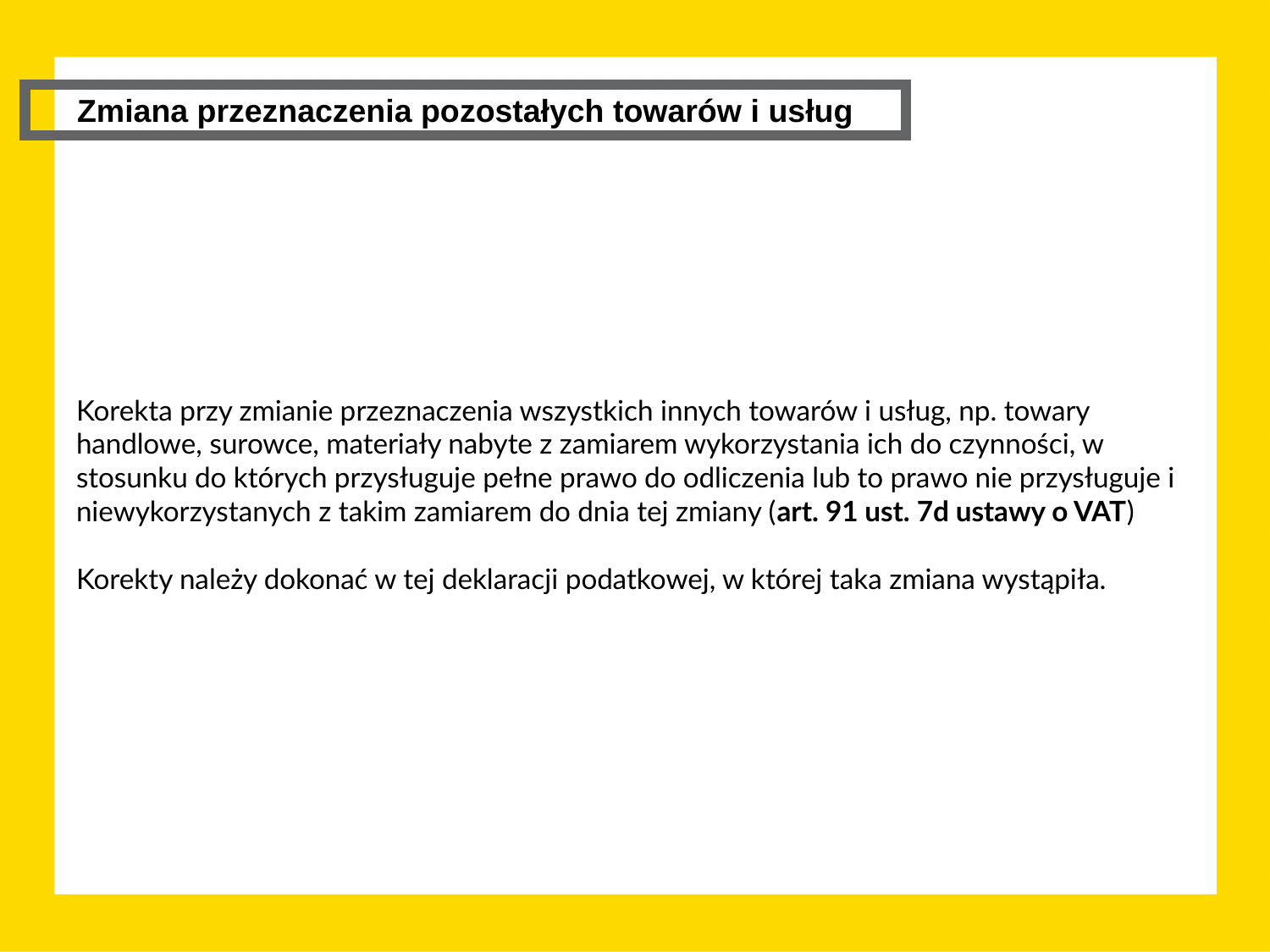

Zmiana przeznaczenia pozostałych towarów i usług
Korekta przy zmianie przeznaczenia wszystkich innych towarów i usług, np. towary handlowe, surowce, materiały nabyte z zamiarem wykorzystania ich do czynności, w stosunku do których przysługuje pełne prawo do odliczenia lub to prawo nie przysługuje i niewykorzystanych z takim zamiarem do dnia tej zmiany (art. 91 ust. 7d ustawy o VAT)

Korekty należy dokonać w tej deklaracji podatkowej, w której taka zmiana wystąpiła.